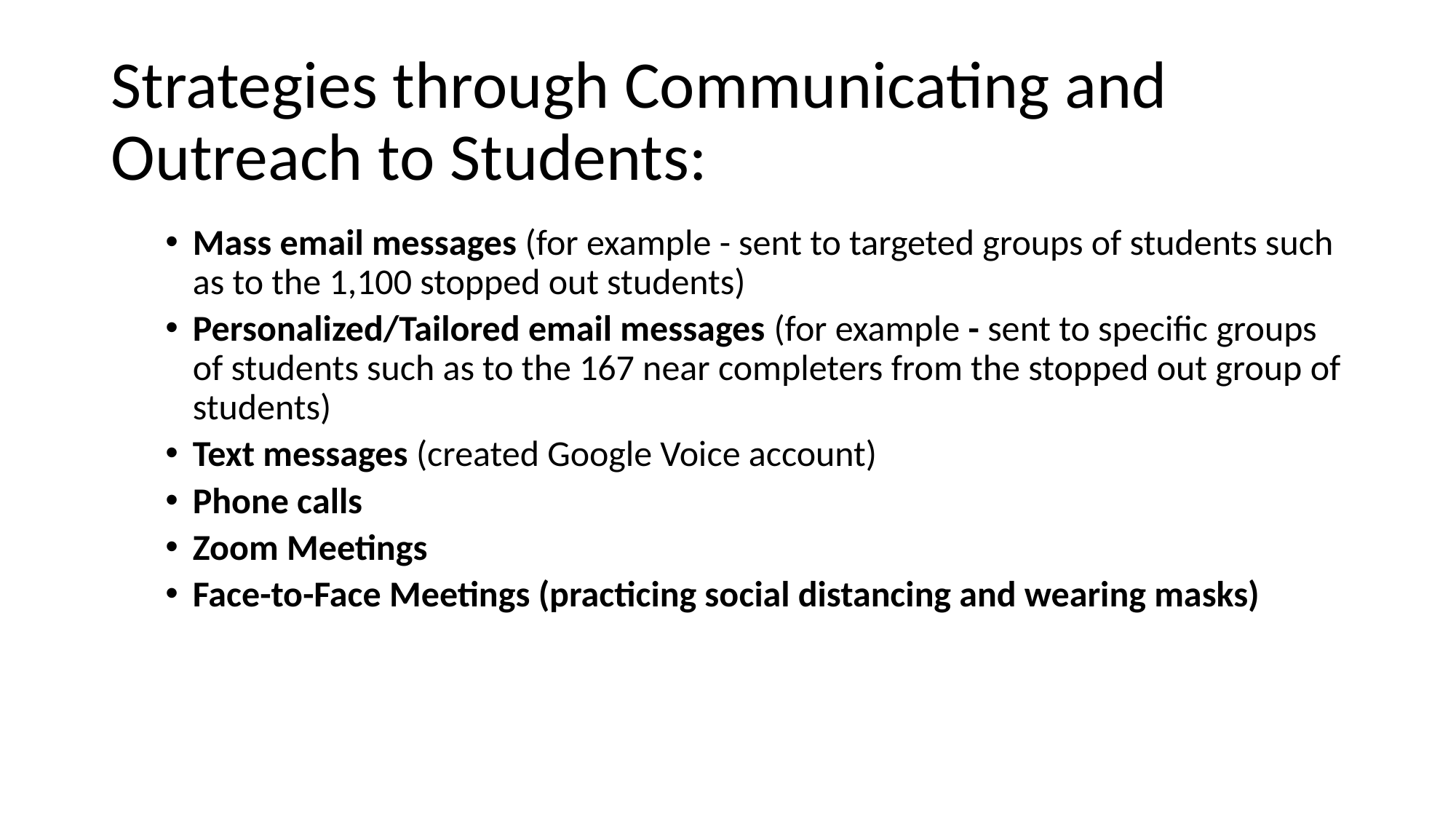

# Strategies through Communicating and Outreach to Students:
Mass email messages (for example - sent to targeted groups of students such as to the 1,100 stopped out students)
Personalized/Tailored email messages (for example - sent to specific groups of students such as to the 167 near completers from the stopped out group of students)
Text messages (created Google Voice account)
Phone calls
Zoom Meetings
Face-to-Face Meetings (practicing social distancing and wearing masks)